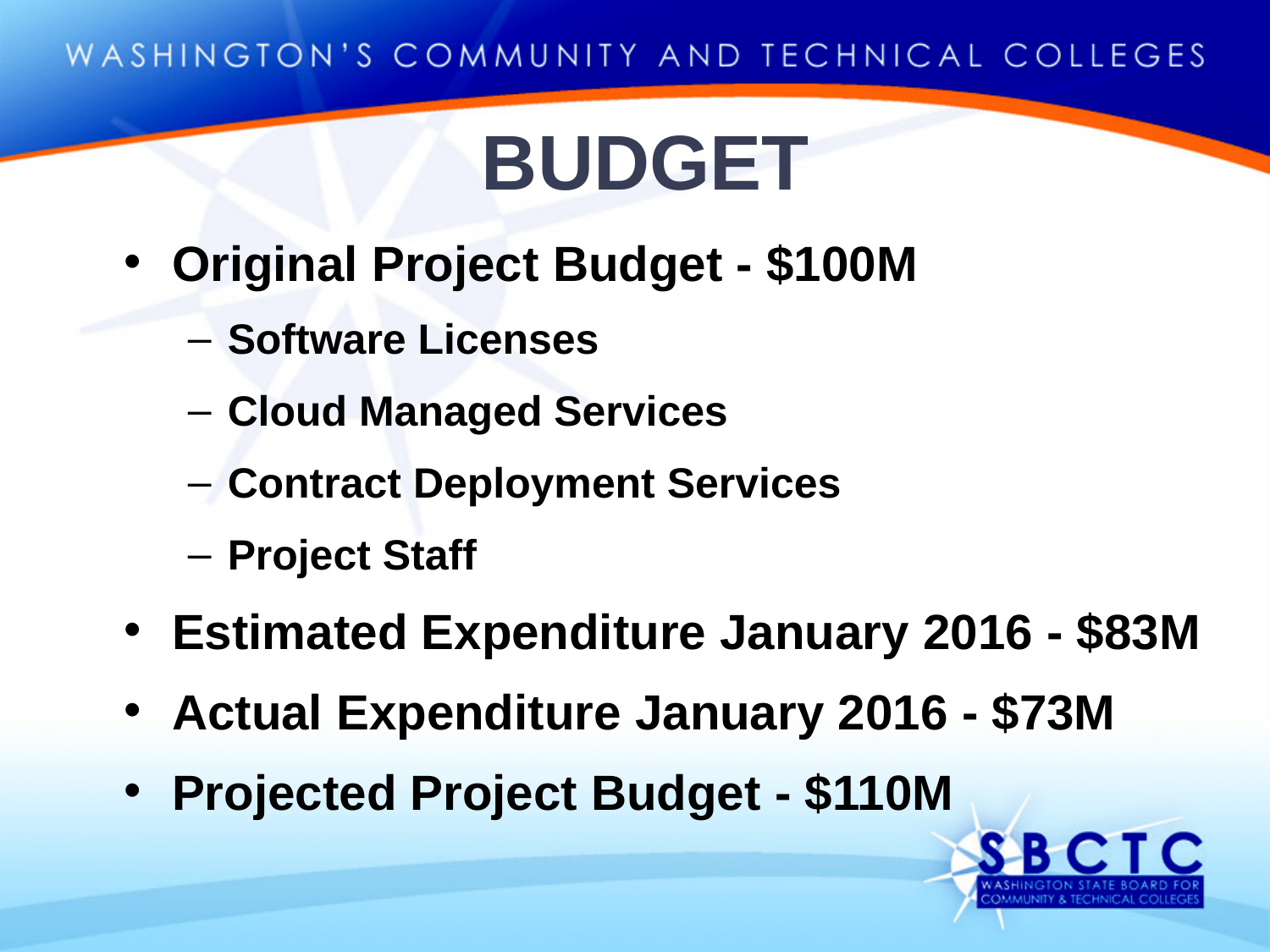

# Budget

Original Project Budget - $100M
Software Licenses
Cloud Managed Services
Contract Deployment Services
Project Staff
Estimated Expenditure January 2016 - $83M
Actual Expenditure January 2016 - $73M
Projected Project Budget - $110M